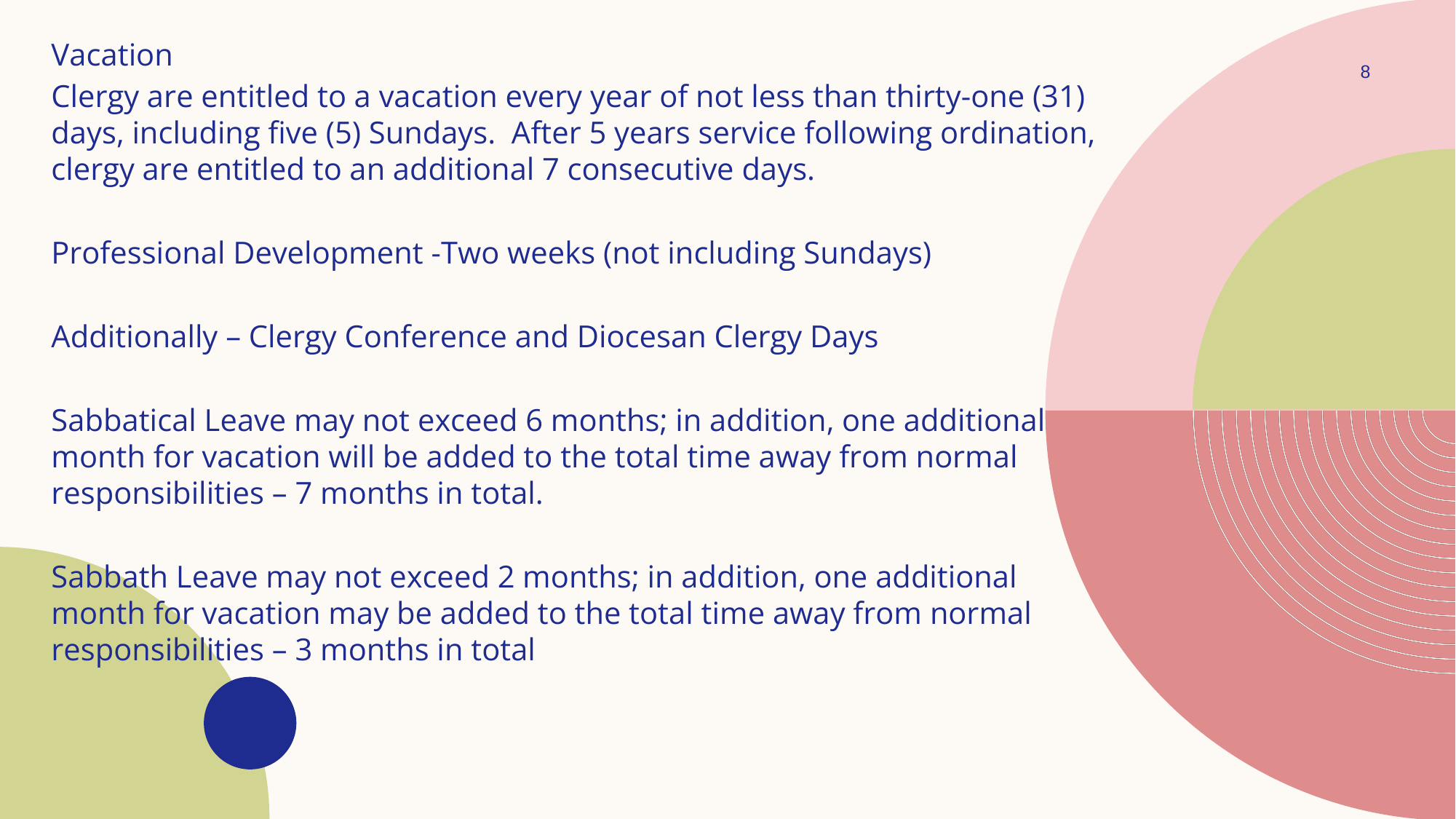

Vacation
Clergy are entitled to a vacation every year of not less than thirty-one (31) days, including five (5) Sundays.  After 5 years service following ordination, clergy are entitled to an additional 7 consecutive days.

Professional Development -Two weeks (not including Sundays)

Additionally – Clergy Conference and Diocesan Clergy Days

Sabbatical Leave may not exceed 6 months; in addition, one additional month for vacation will be added to the total time away from normal responsibilities – 7 months in total.

Sabbath Leave may not exceed 2 months; in addition, one additional month for vacation may be added to the total time away from normal responsibilities – 3 months in total
8